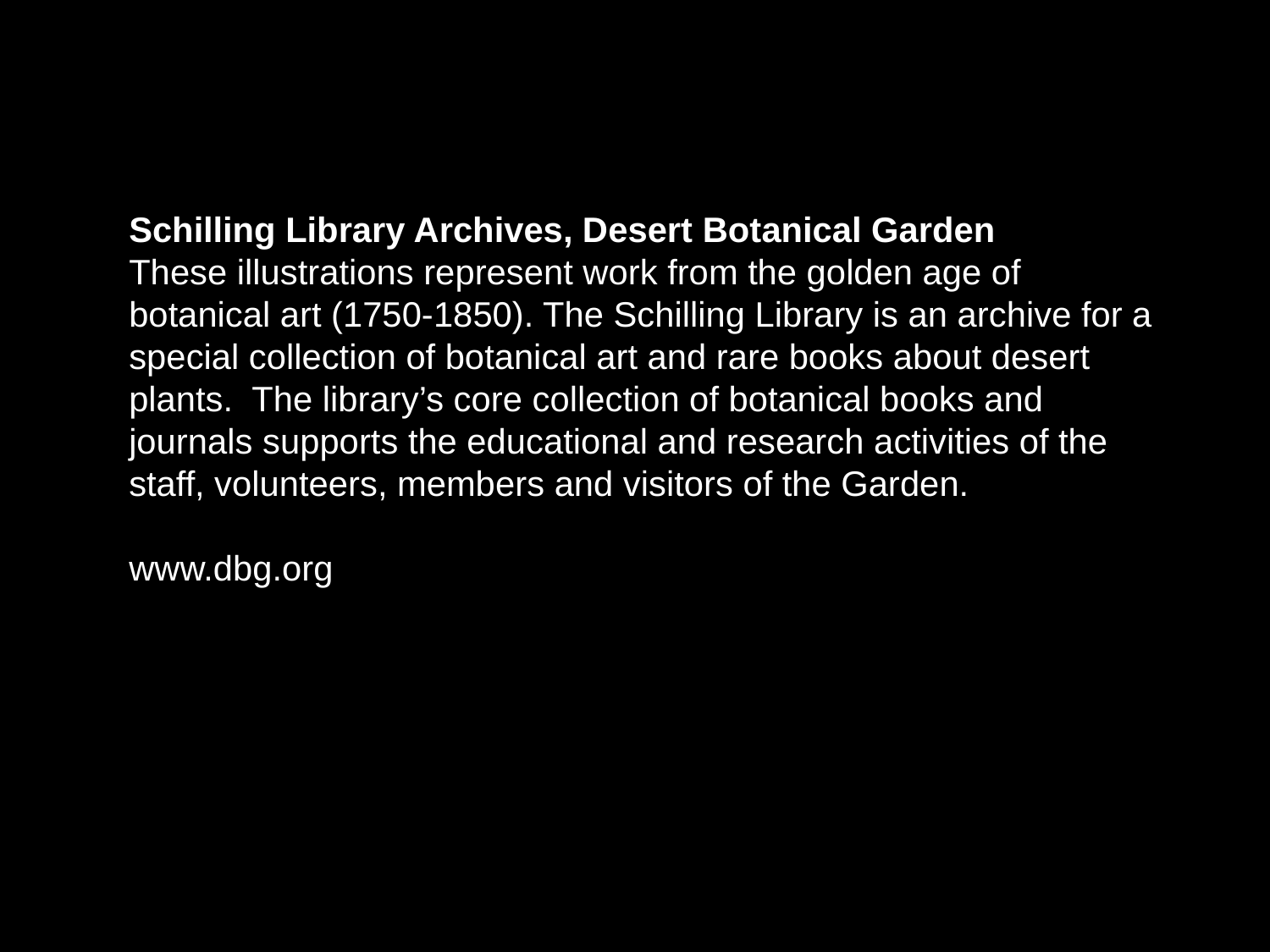

Schilling Library Archives, Desert Botanical Garden
These illustrations represent work from the golden age of botanical art (1750-1850). The Schilling Library is an archive for a special collection of botanical art and rare books about desert plants.  The library’s core collection of botanical books and journals supports the educational and research activities of the staff, volunteers, members and visitors of the Garden.
www.dbg.org